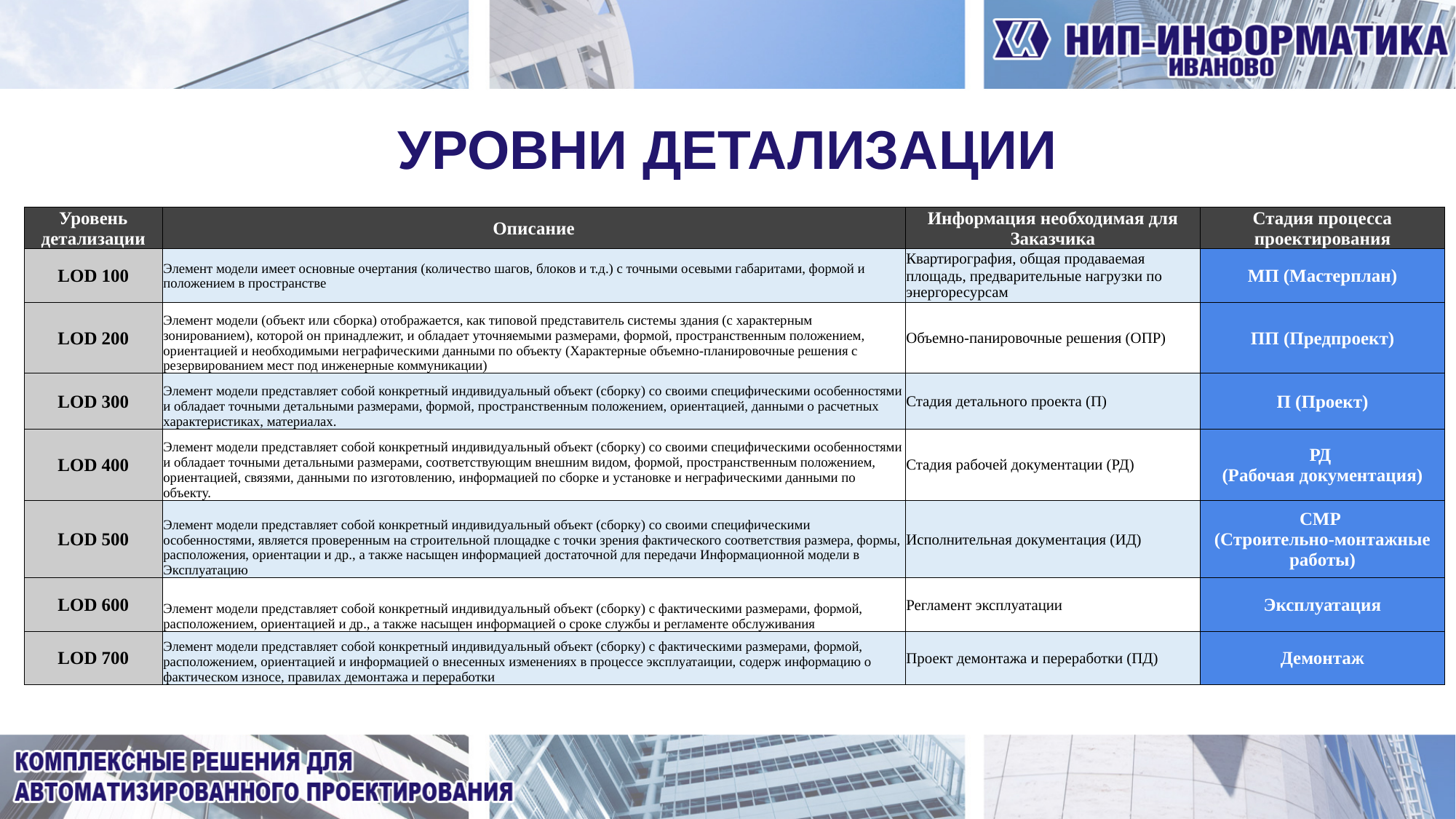

# УРОВНИ ДЕТАЛИЗАЦИИ
| Уровень детализации | Описание | Информация необходимая для Заказчика | Стадия процесса проектирования |
| --- | --- | --- | --- |
| LOD 100 | Элемент модели имеет основные очертания (количество шагов, блоков и т.д.) с точными осевыми габаритами, формой и положением в пространстве | Квартирография, общая продаваемая площадь, предварительные нагрузки по энергоресурсам | МП (Мастерплан) |
| LOD 200 | Элемент модели (объект или сборка) отображается, как типовой представитель системы здания (с характерным зонированием), которой он принадлежит, и обладает уточняемыми размерами, формой, пространственным положением, ориентацией и необходимыми неграфическими данными по объекту (Характерные объемно-планировочные решения с резервированием мест под инженерные коммуникации) | Объемно-панировочные решения (ОПР) | ПП (Предпроект) |
| LOD 300 | Элемент модели представляет собой конкретный индивидуальный объект (сборку) со своими специфическими особенностями и обладает точными детальными размерами, формой, пространственным положением, ориентацией, данными о расчетных характеристиках, материалах. | Стадия детального проекта (П) | П (Проект) |
| LOD 400 | Элемент модели представляет собой конкретный индивидуальный объект (сборку) со своими специфическими особенностями и обладает точными детальными размерами, соответствующим внешним видом, формой, пространственным положением, ориентацией, связями, данными по изготовлению, информацией по сборке и установке и неграфическими данными по объекту. | Стадия рабочей документации (РД) | РД (Рабочая документация) |
| LOD 500 | Элемент модели представляет собой конкретный индивидуальный объект (сборку) со своими специфическими особенностями, является проверенным на строительной площадке с точки зрения фактического соответствия размера, формы, расположения, ориентации и др., а также насыщен информацией достаточной для передачи Информационной модели в Эксплуатацию | Исполнительная документация (ИД) | СМР (Строительно-монтажные работы) |
| LOD 600 | Элемент модели представляет собой конкретный индивидуальный объект (сборку) с фактическими размерами, формой, расположением, ориентацией и др., а также насыщен информацией о сроке службы и регламенте обслуживания | Регламент эксплуатации | Эксплуатация |
| LOD 700 | Элемент модели представляет собой конкретный индивидуальный объект (сборку) с фактическими размерами, формой, расположением, ориентацией и информацией о внесенных изменениях в процессе эксплуатаиции, содерж информацию о фактическом износе, правилах демонтажа и переработки | Проект демонтажа и переработки (ПД) | Демонтаж |